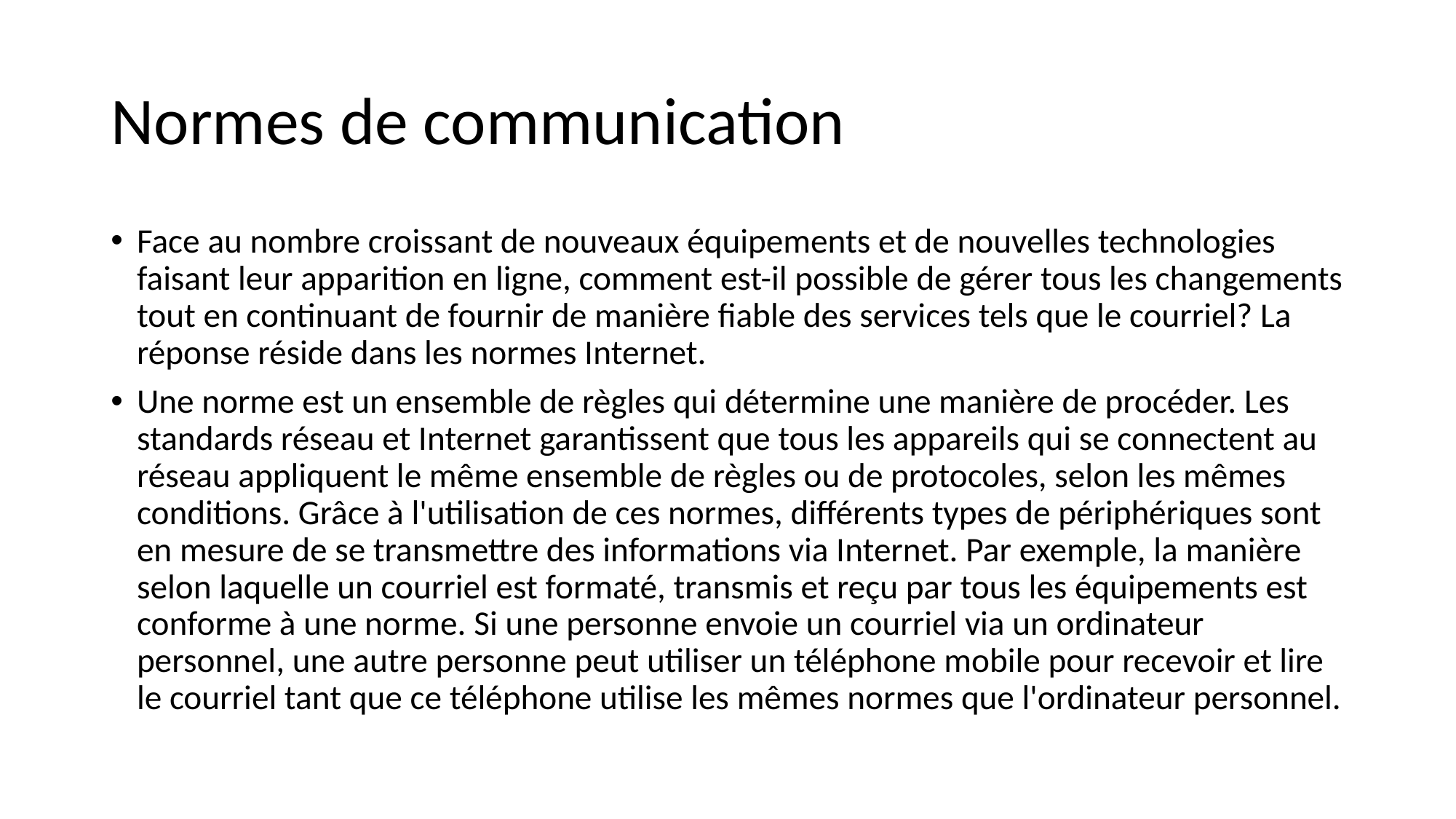

# Normes de communication
Face au nombre croissant de nouveaux équipements et de nouvelles technologies faisant leur apparition en ligne, comment est-il possible de gérer tous les changements tout en continuant de fournir de manière fiable des services tels que le courriel? La réponse réside dans les normes Internet.
Une norme est un ensemble de règles qui détermine une manière de procéder. Les standards réseau et Internet garantissent que tous les appareils qui se connectent au réseau appliquent le même ensemble de règles ou de protocoles, selon les mêmes conditions. Grâce à l'utilisation de ces normes, différents types de périphériques sont en mesure de se transmettre des informations via Internet. Par exemple, la manière selon laquelle un courriel est formaté, transmis et reçu par tous les équipements est conforme à une norme. Si une personne envoie un courriel via un ordinateur personnel, une autre personne peut utiliser un téléphone mobile pour recevoir et lire le courriel tant que ce téléphone utilise les mêmes normes que l'ordinateur personnel.